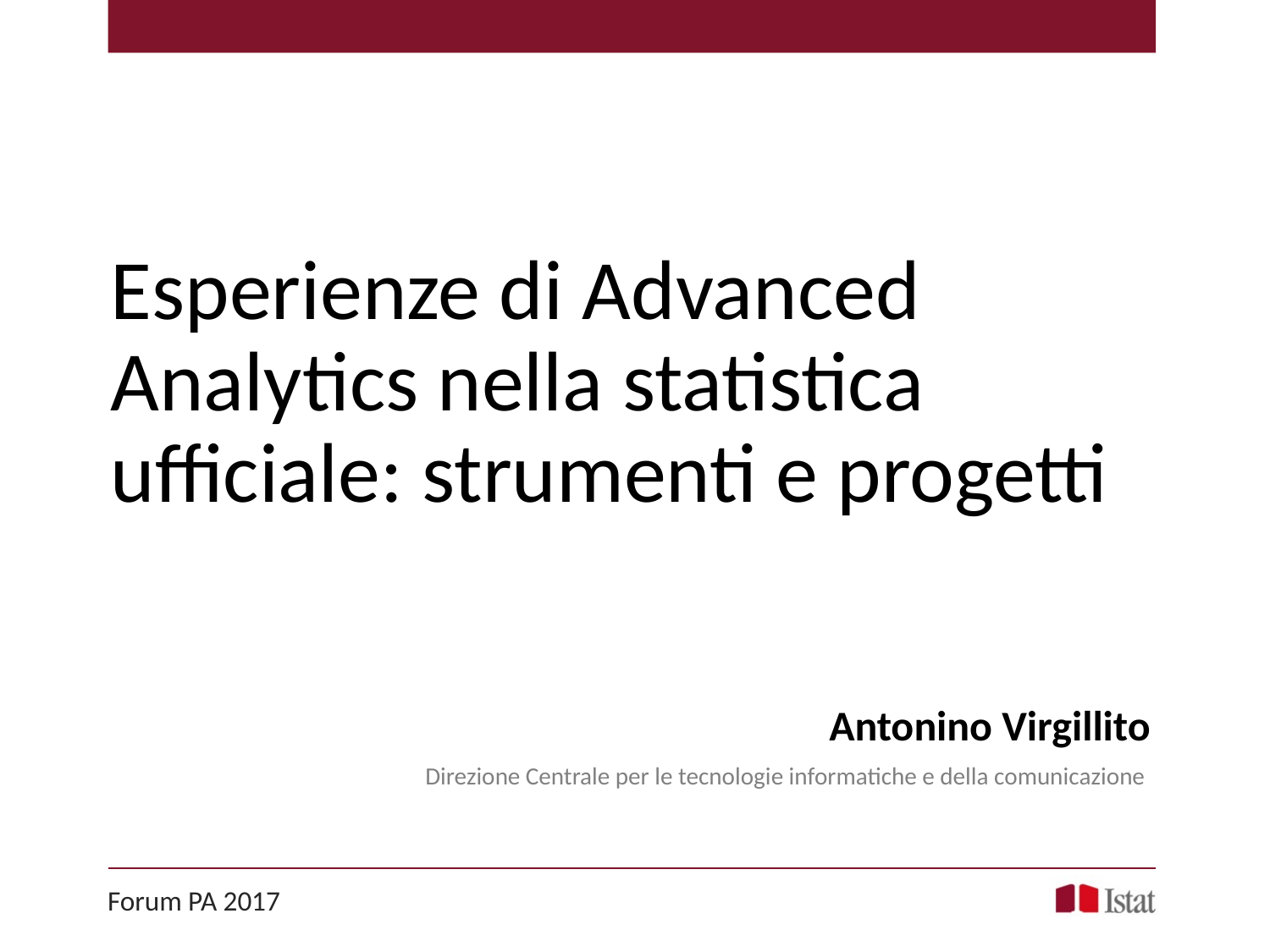

# Esperienze di Advanced Analytics nella statistica ufficiale: strumenti e progetti
Antonino Virgillito
Direzione Centrale per le tecnologie informatiche e della comunicazione